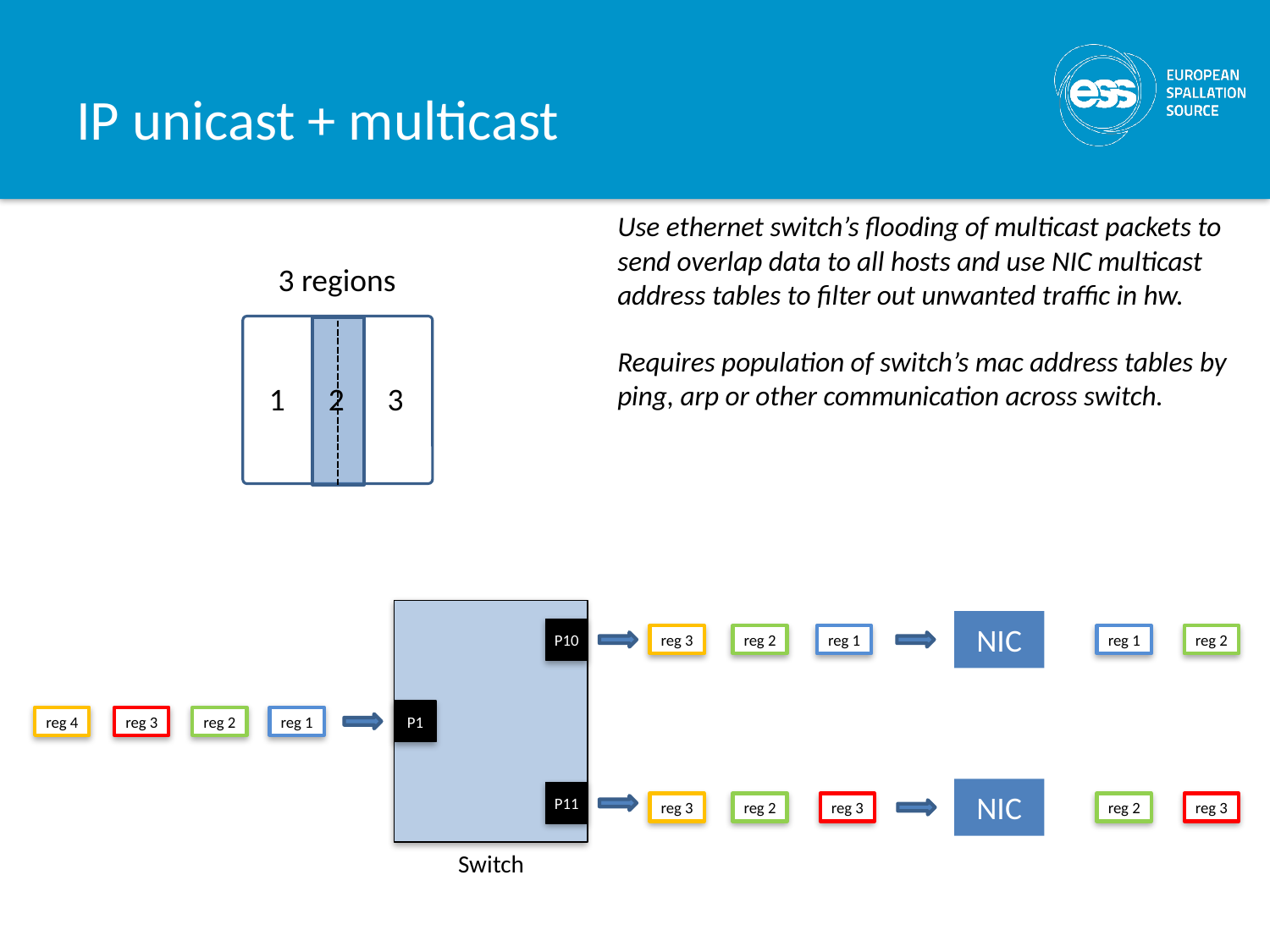

# IP unicast + multicast
Use ethernet switch’s flooding of multicast packets to send overlap data to all hosts and use NIC multicast address tables to filter out unwanted traffic in hw.

Requires population of switch’s mac address tables by ping, arp or other communication across switch.
3 regions

1      2      3

NIC
P10
reg 3
reg 2
reg 1
reg 1
reg 2

P1
reg 4
reg 3
reg 2
reg 1

NIC
P11
reg 3
reg 2
reg 3
reg 2
reg 3

Switch